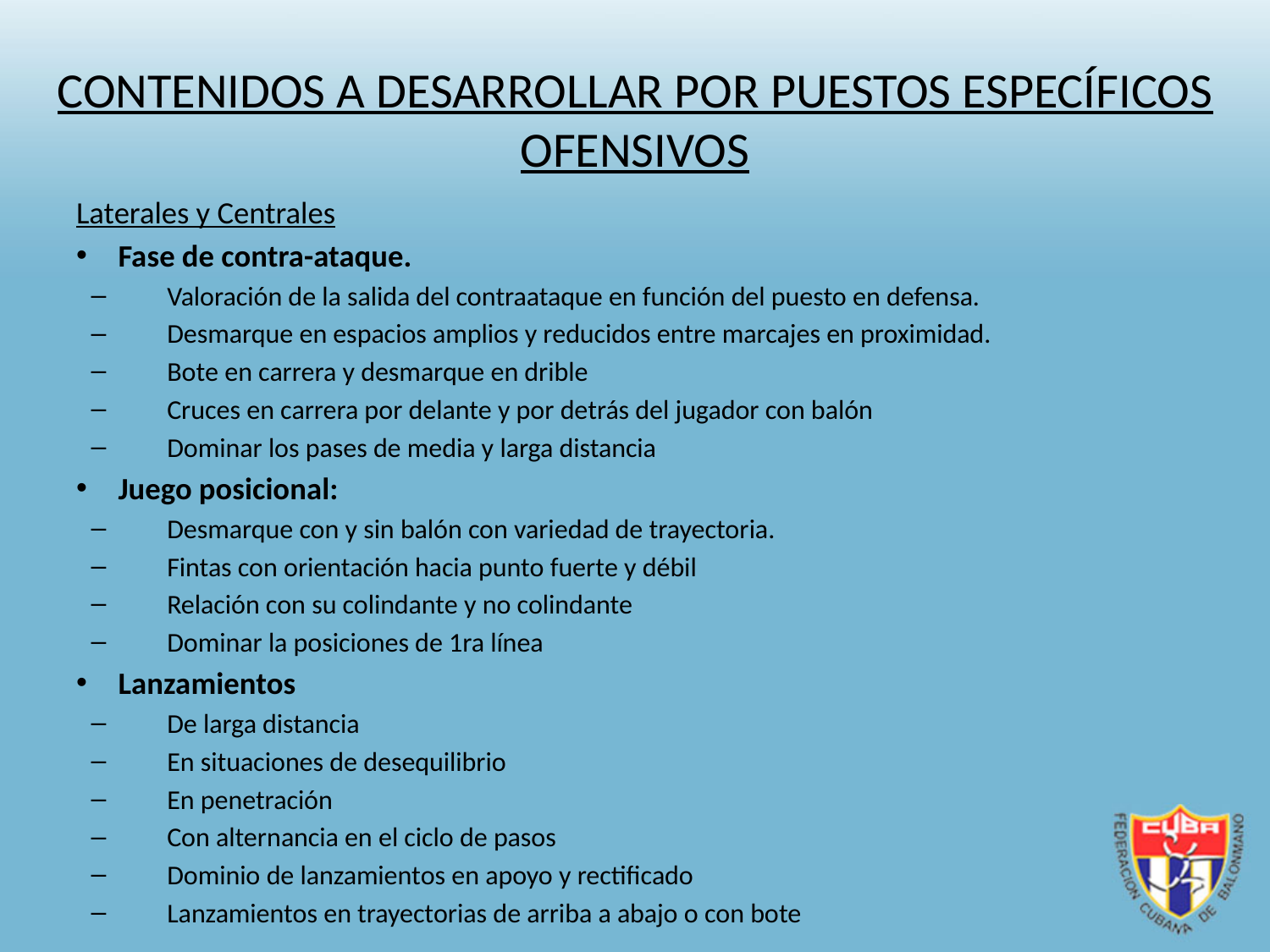

# CONTENIDOS A DESARROLLAR POR PUESTOS ESPECÍFICOS OFENSIVOS
Laterales y Centrales
Fase de contra-ataque.
Valoración de la salida del contraataque en función del puesto en defensa.
Desmarque en espacios amplios y reducidos entre marcajes en proximidad.
Bote en carrera y desmarque en drible
Cruces en carrera por delante y por detrás del jugador con balón
Dominar los pases de media y larga distancia
Juego posicional:
Desmarque con y sin balón con variedad de trayectoria.
Fintas con orientación hacia punto fuerte y débil
Relación con su colindante y no colindante
Dominar la posiciones de 1ra línea
Lanzamientos
De larga distancia
En situaciones de desequilibrio
En penetración
Con alternancia en el ciclo de pasos
Dominio de lanzamientos en apoyo y rectificado
Lanzamientos en trayectorias de arriba a abajo o con bote